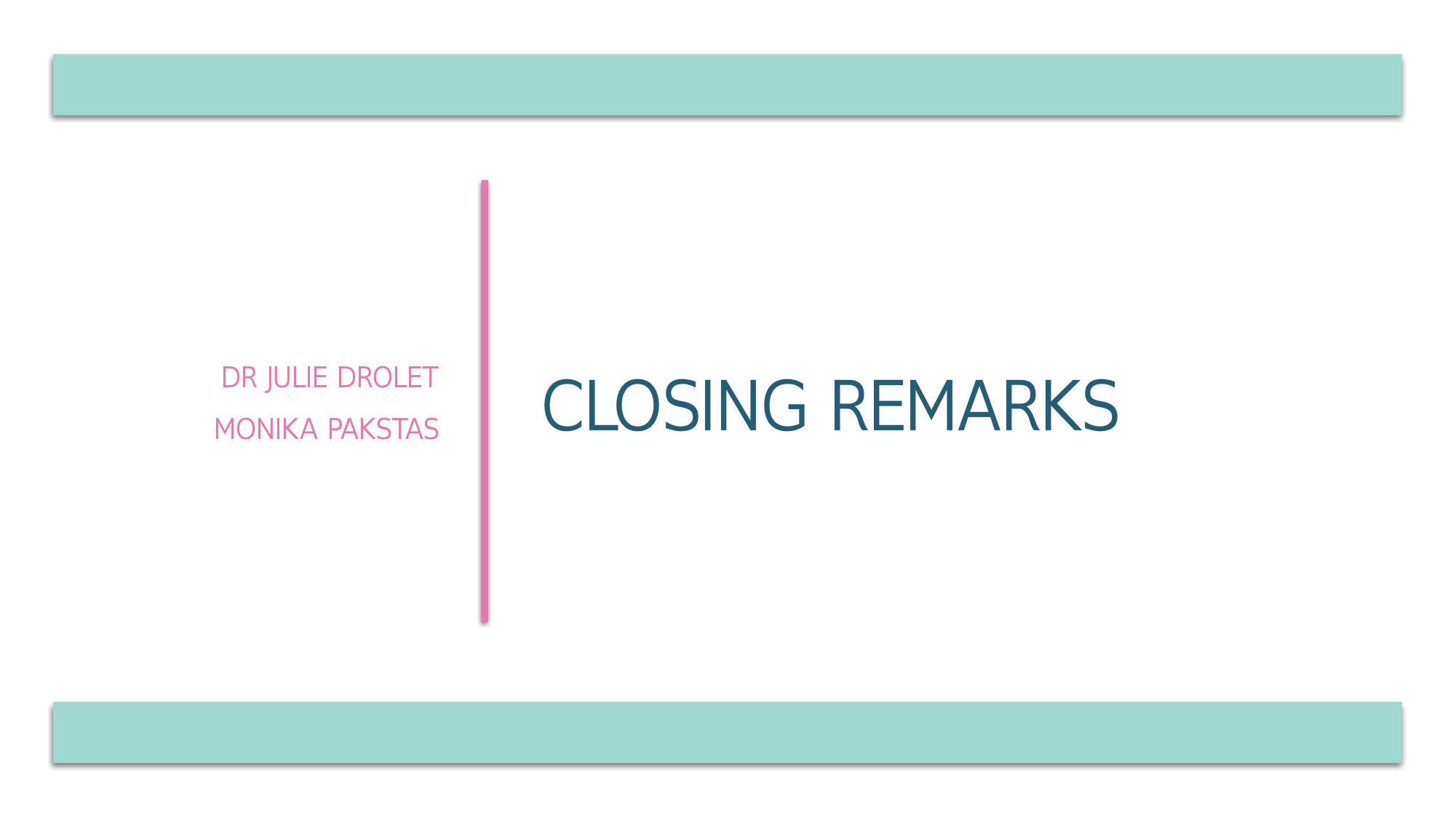

Dr julie drolet
Monika pakstas
# Closing remarks